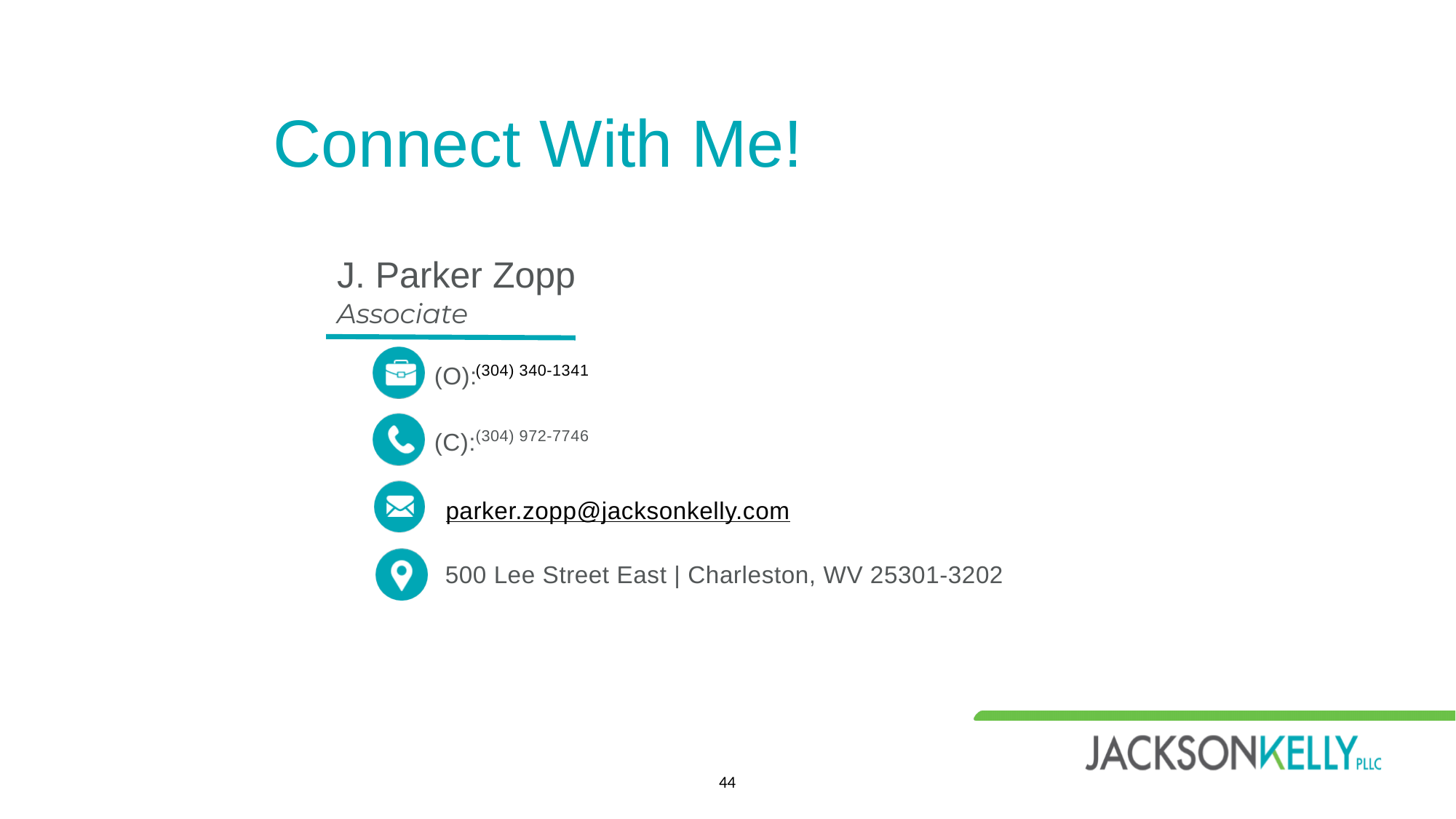

# Connect With Me!
J. Parker Zopp
Associate
(304) 340-1341
(304) 972-7746
parker.zopp@jacksonkelly.com
500 Lee Street East | Charleston, WV 25301-3202
44